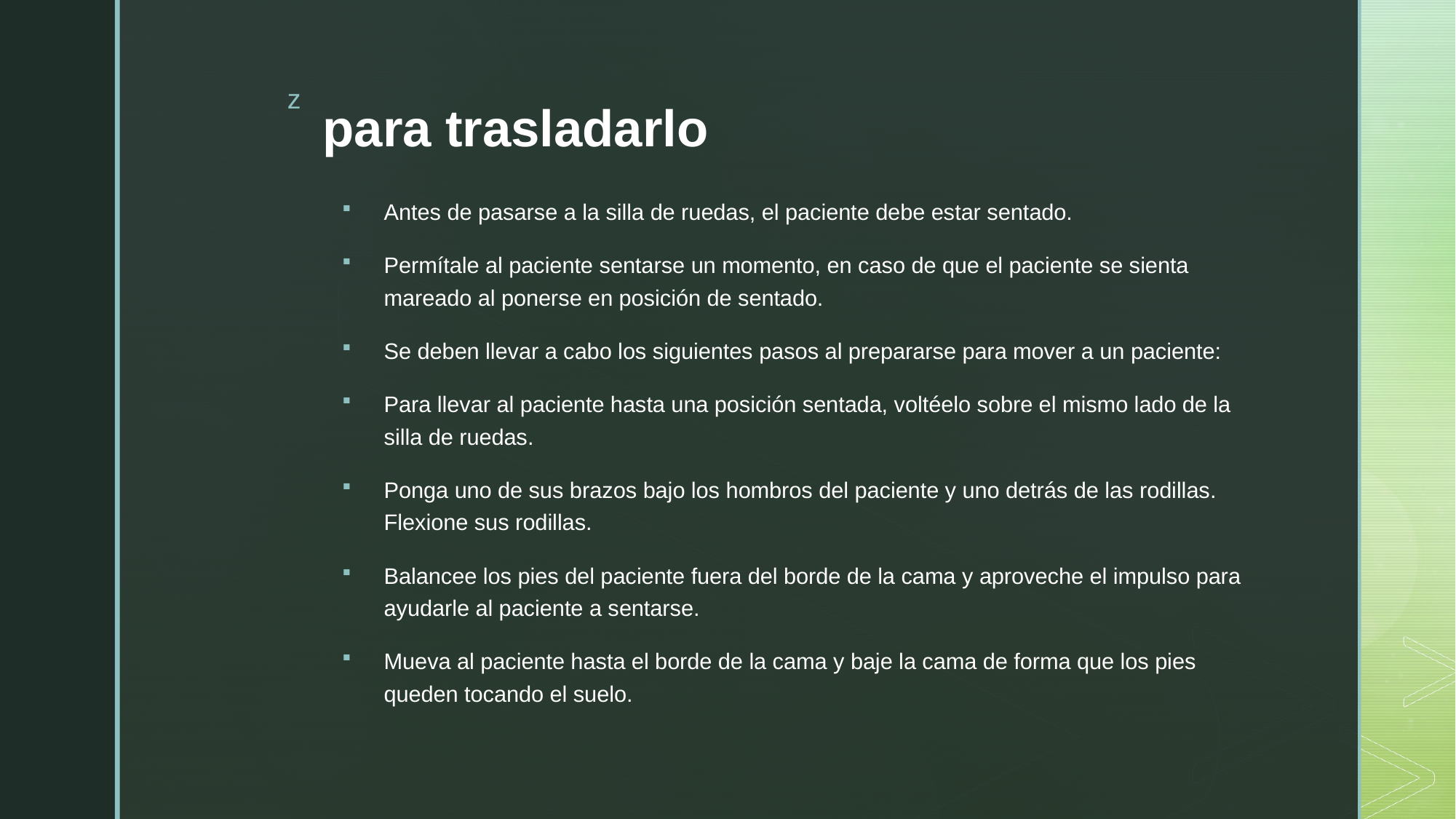

# para trasladarlo
Antes de pasarse a la silla de ruedas, el paciente debe estar sentado.
Permítale al paciente sentarse un momento, en caso de que el paciente se sienta mareado al ponerse en posición de sentado.
Se deben llevar a cabo los siguientes pasos al prepararse para mover a un paciente:
Para llevar al paciente hasta una posición sentada, voltéelo sobre el mismo lado de la silla de ruedas.
Ponga uno de sus brazos bajo los hombros del paciente y uno detrás de las rodillas. Flexione sus rodillas.
Balancee los pies del paciente fuera del borde de la cama y aproveche el impulso para ayudarle al paciente a sentarse.
Mueva al paciente hasta el borde de la cama y baje la cama de forma que los pies queden tocando el suelo.